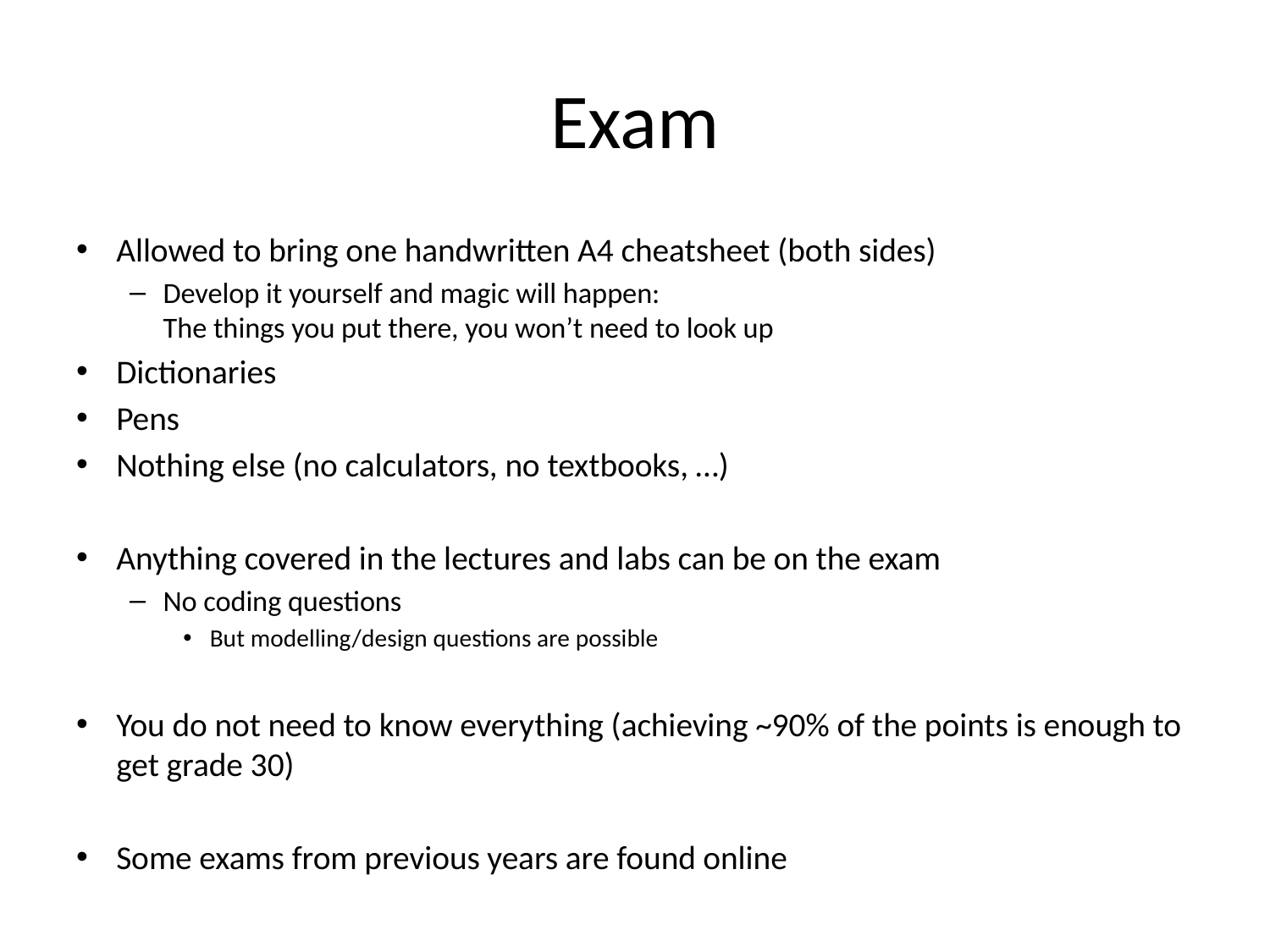

# Exam
Allowed to bring one handwritten A4 cheatsheet (both sides)
Develop it yourself and magic will happen:
The things you put there, you won’t need to look up
Dictionaries
Pens
Nothing else (no calculators, no textbooks, …)

Anything covered in the lectures and labs can be on the exam
No coding questions
But modelling/design questions are possible

You do not need to know everything (achieving ~90% of the points is enough to get grade 30)

Some exams from previous years are found online